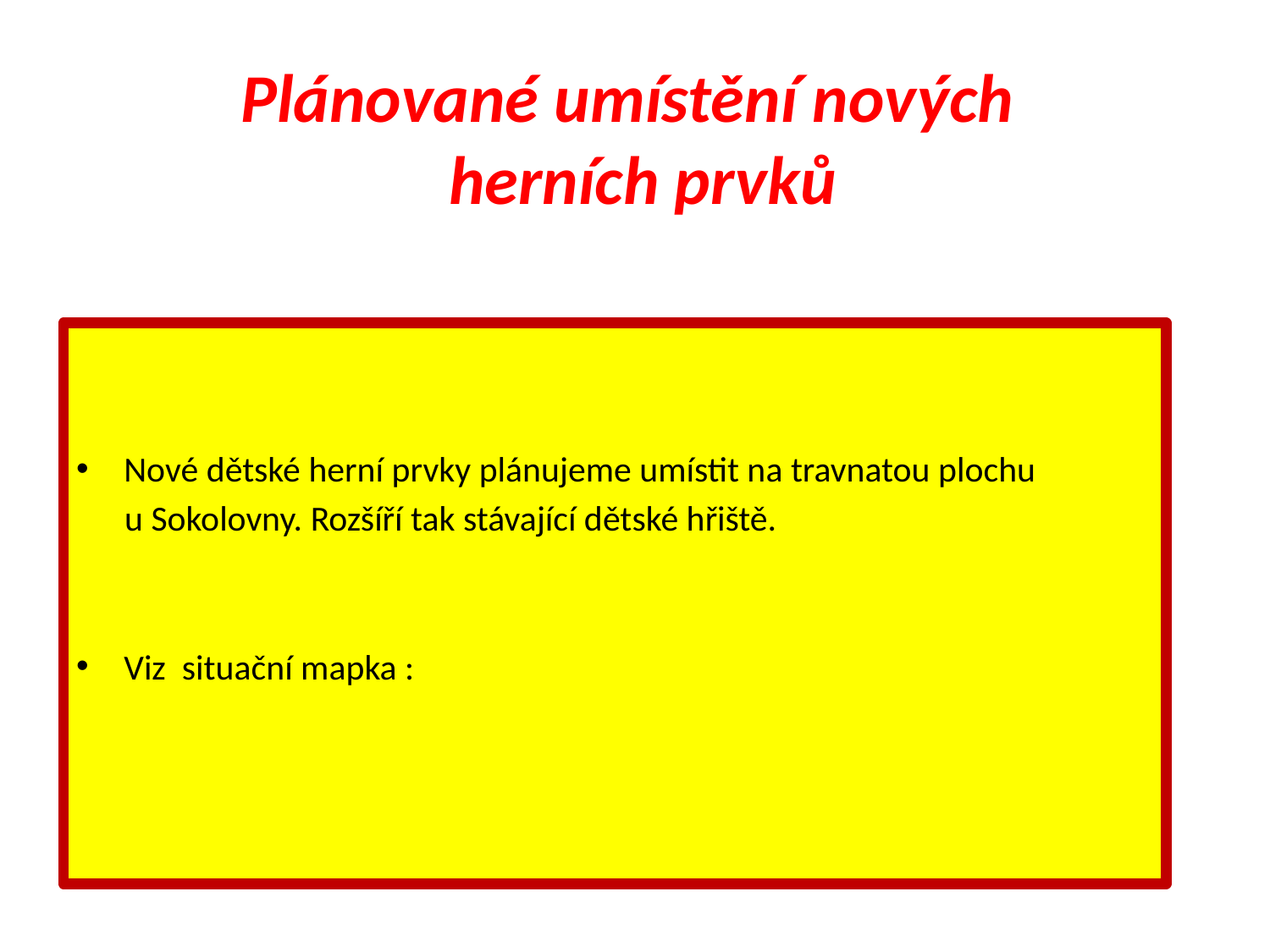

# Plánované umístění nových
 herních prvků

Nové dětské herní prvky plánujeme umístit na travnatou plochu
      u Sokolovny. Rozšíří tak stávající dětské hřiště.

Viz  situační mapka :